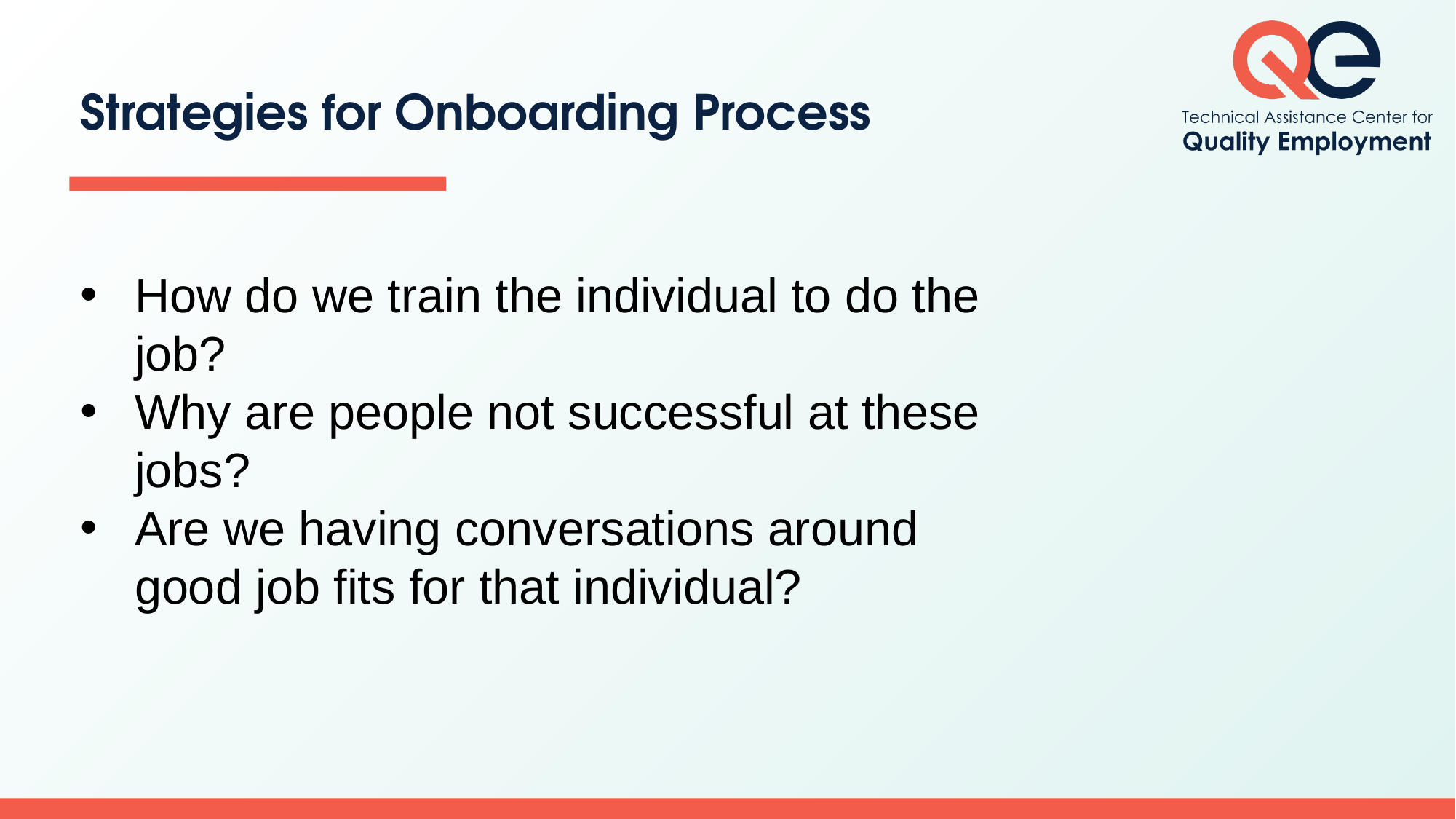

# Strategies for Onboarding Process
How do we train the individual to do the job?
Why are people not successful at these jobs?
Are we having conversations around good job fits for that individual?